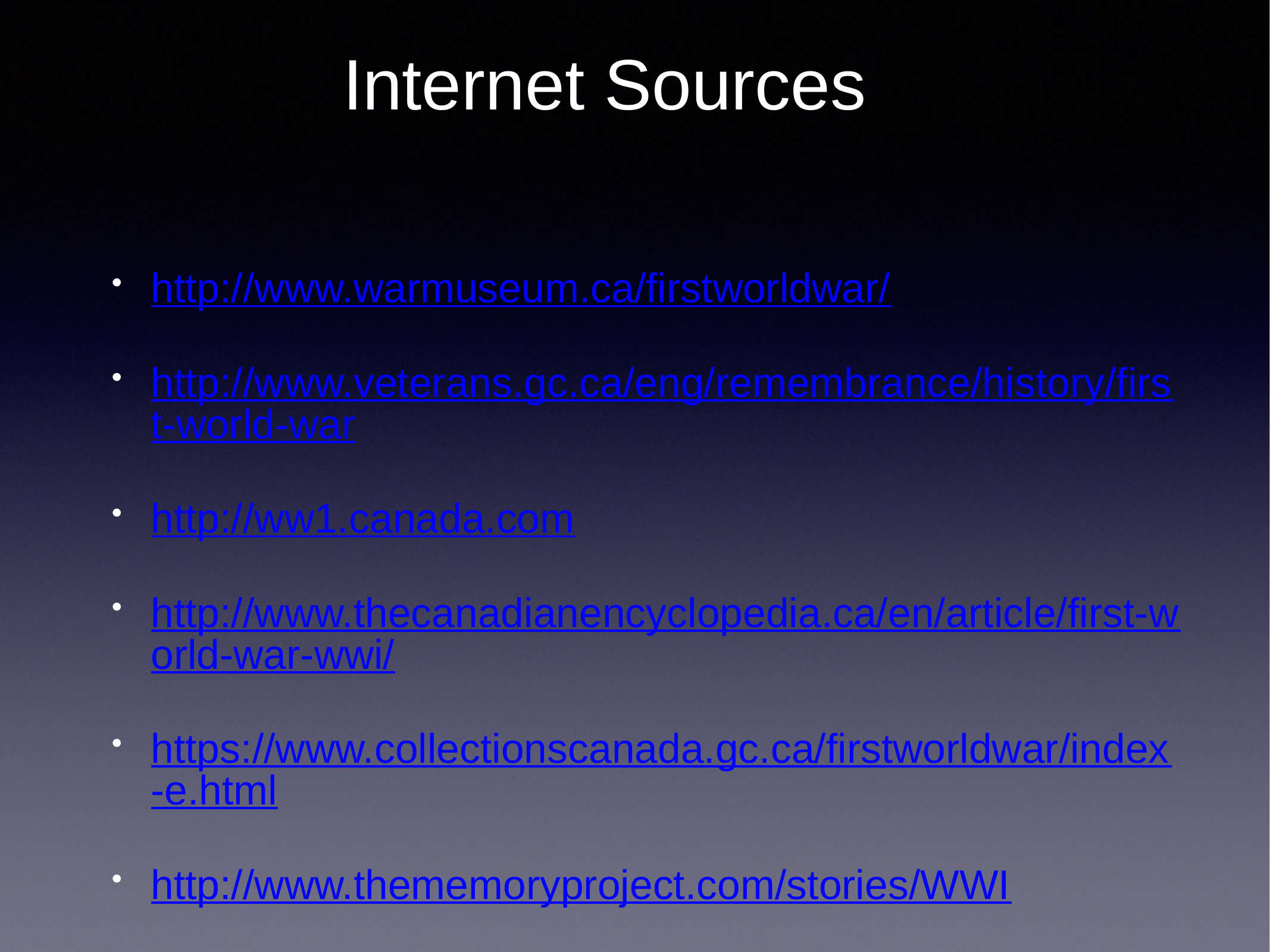

# Internet Sources
http://www.warmuseum.ca/firstworldwar/
http://www.veterans.gc.ca/eng/remembrance/history/first-world-war
http://ww1.canada.com
http://www.thecanadianencyclopedia.ca/en/article/first-world-war-wwi/
https://www.collectionscanada.gc.ca/firstworldwar/index-e.html
http://www.thememoryproject.com/stories/WWI